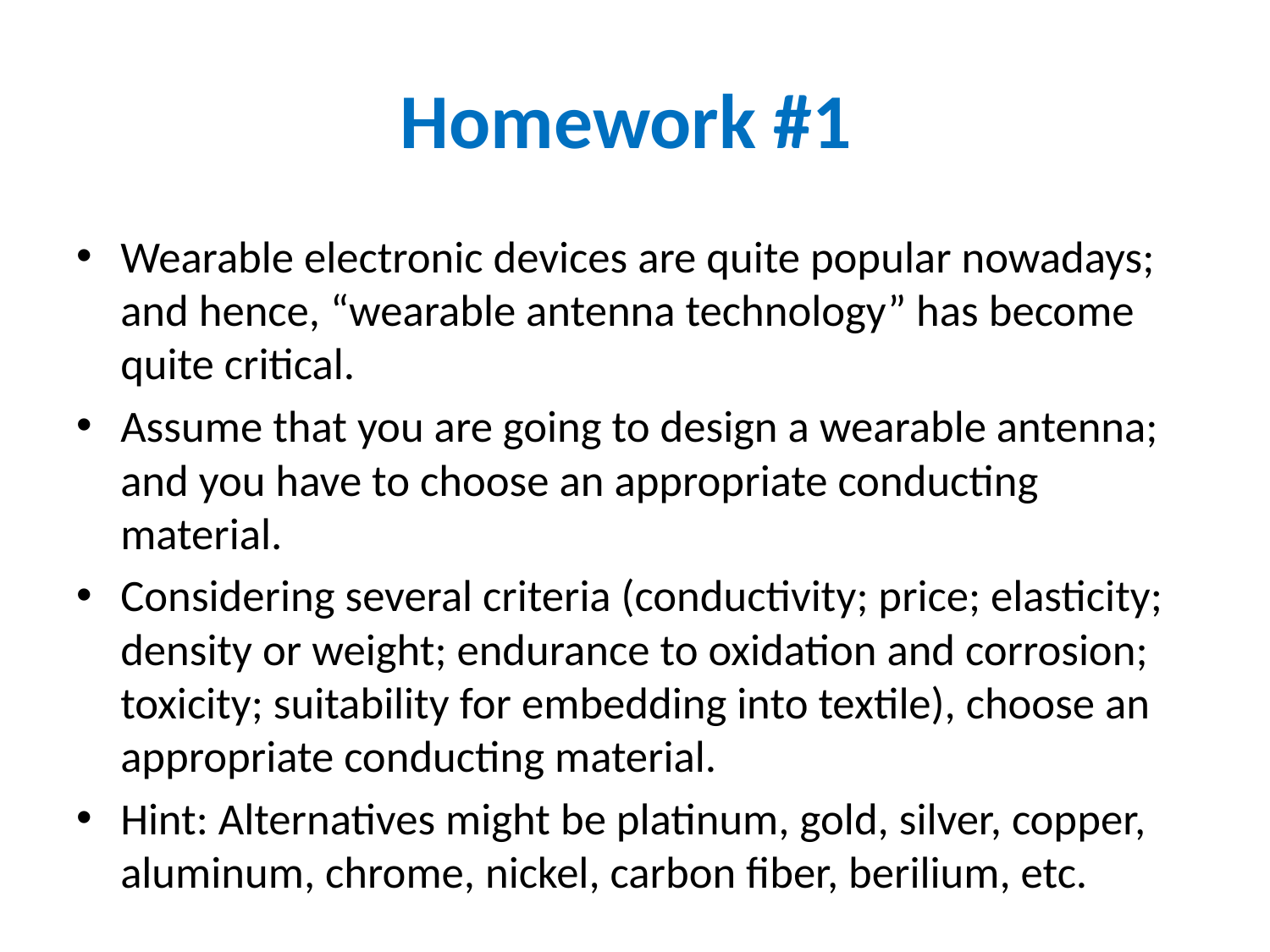

# Homework #1
Wearable electronic devices are quite popular nowadays; and hence, “wearable antenna technology” has become quite critical.
Assume that you are going to design a wearable antenna; and you have to choose an appropriate conducting material.
Considering several criteria (conductivity; price; elasticity; density or weight; endurance to oxidation and corrosion; toxicity; suitability for embedding into textile), choose an appropriate conducting material.
Hint: Alternatives might be platinum, gold, silver, copper, aluminum, chrome, nickel, carbon fiber, berilium, etc.